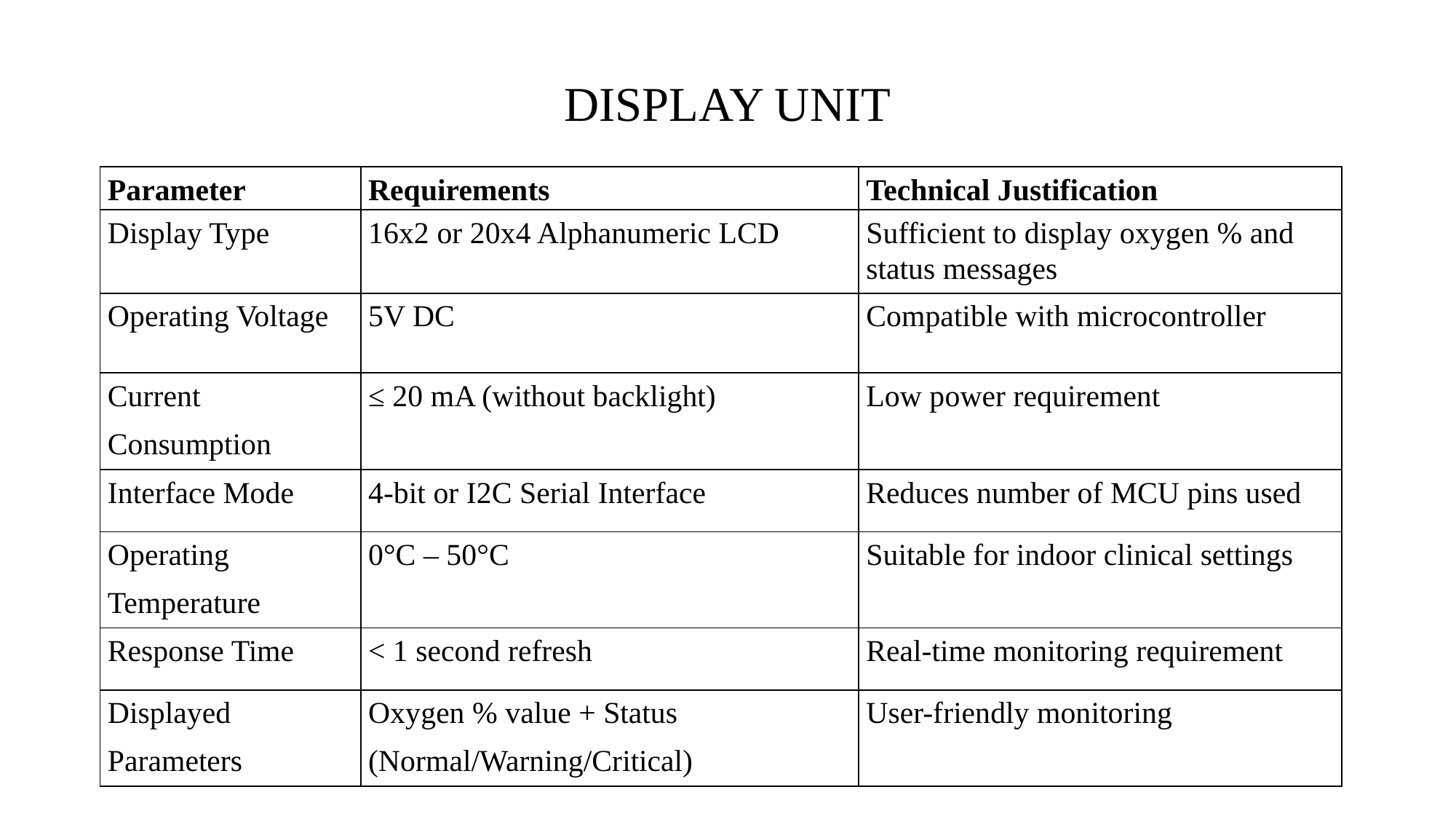

# DISPLAY UNIT
| Parameter | Requirements | Technical Justification |
| --- | --- | --- |
| Display Type | 16x2 or 20x4 Alphanumeric LCD | Sufficient to display oxygen % and status messages |
| Operating Voltage | 5V DC | Compatible with microcontroller |
| Current Consumption | ≤ 20 mA (without backlight) | Low power requirement |
| Interface Mode | 4-bit or I2C Serial Interface | Reduces number of MCU pins used |
| Operating Temperature | 0°C – 50°C | Suitable for indoor clinical settings |
| Response Time | < 1 second refresh | Real-time monitoring requirement |
| Displayed Parameters | Oxygen % value + Status (Normal/Warning/Critical) | User-friendly monitoring |